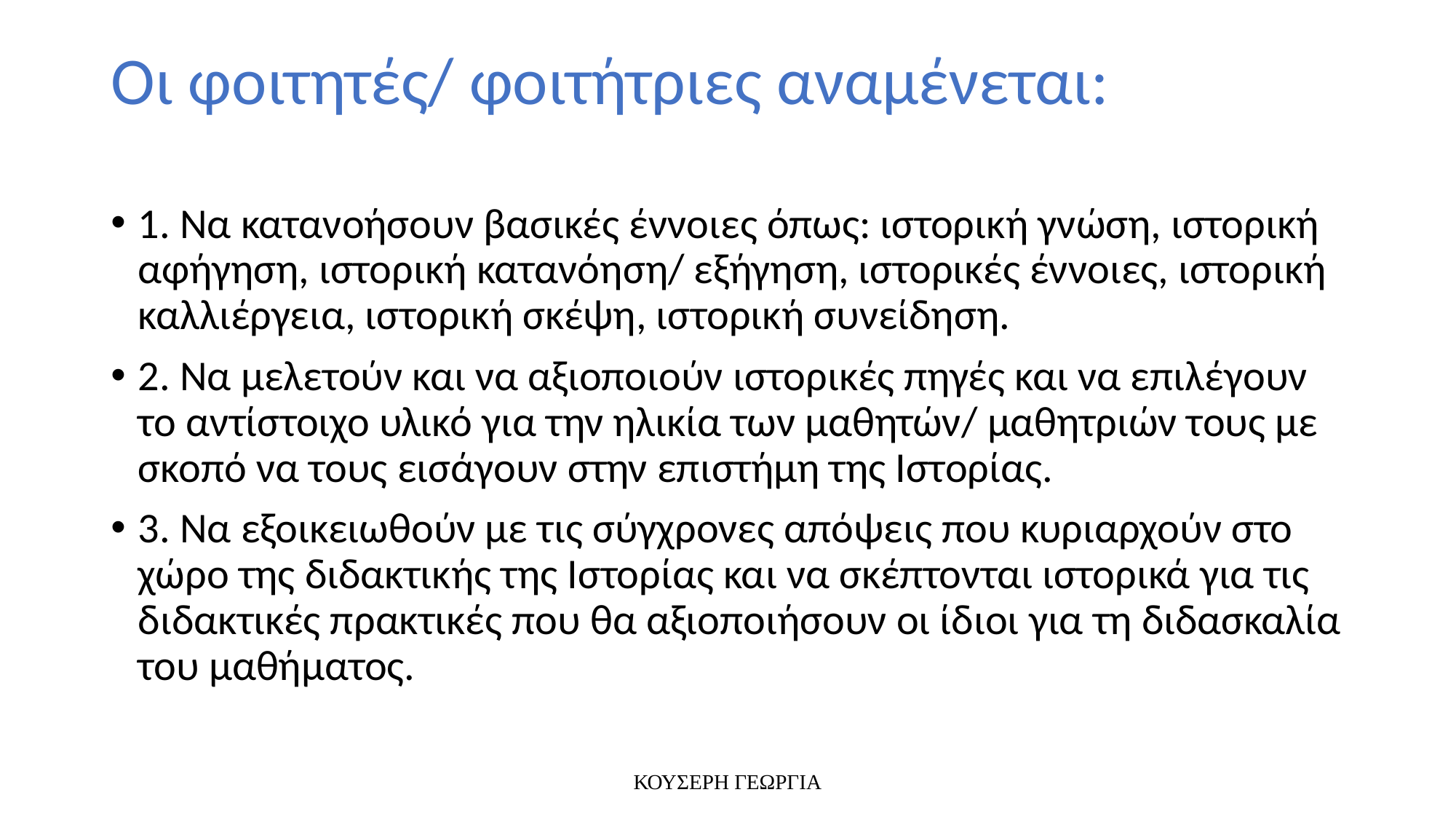

# Οι φοιτητές/ φοιτήτριες αναμένεται:

1. Να κατανοήσουν βασικές έννοιες όπως: ιστορική γνώση, ιστορική αφήγηση, ιστορική κατανόηση/ εξήγηση, ιστορικές έννοιες, ιστορική καλλιέργεια, ιστορική σκέψη, ιστορική συνείδηση.
2. Να μελετούν και να αξιοποιούν ιστορικές πηγές και να επιλέγουν το αντίστοιχο υλικό για την ηλικία των μαθητών/ μαθητριών τους με σκοπό να τους εισάγουν στην επιστήμη της Ιστορίας.
3. Να εξοικειωθούν με τις σύγχρονες απόψεις που κυριαρχούν στο χώρο της διδακτικής της Ιστορίας και να σκέπτονται ιστορικά για τις διδακτικές πρακτικές που θα αξιοποιήσουν οι ίδιοι για τη διδασκαλία του μαθήματος.

ΚΟΥΣΕΡΗ ΓΕΩΡΓΙΑ